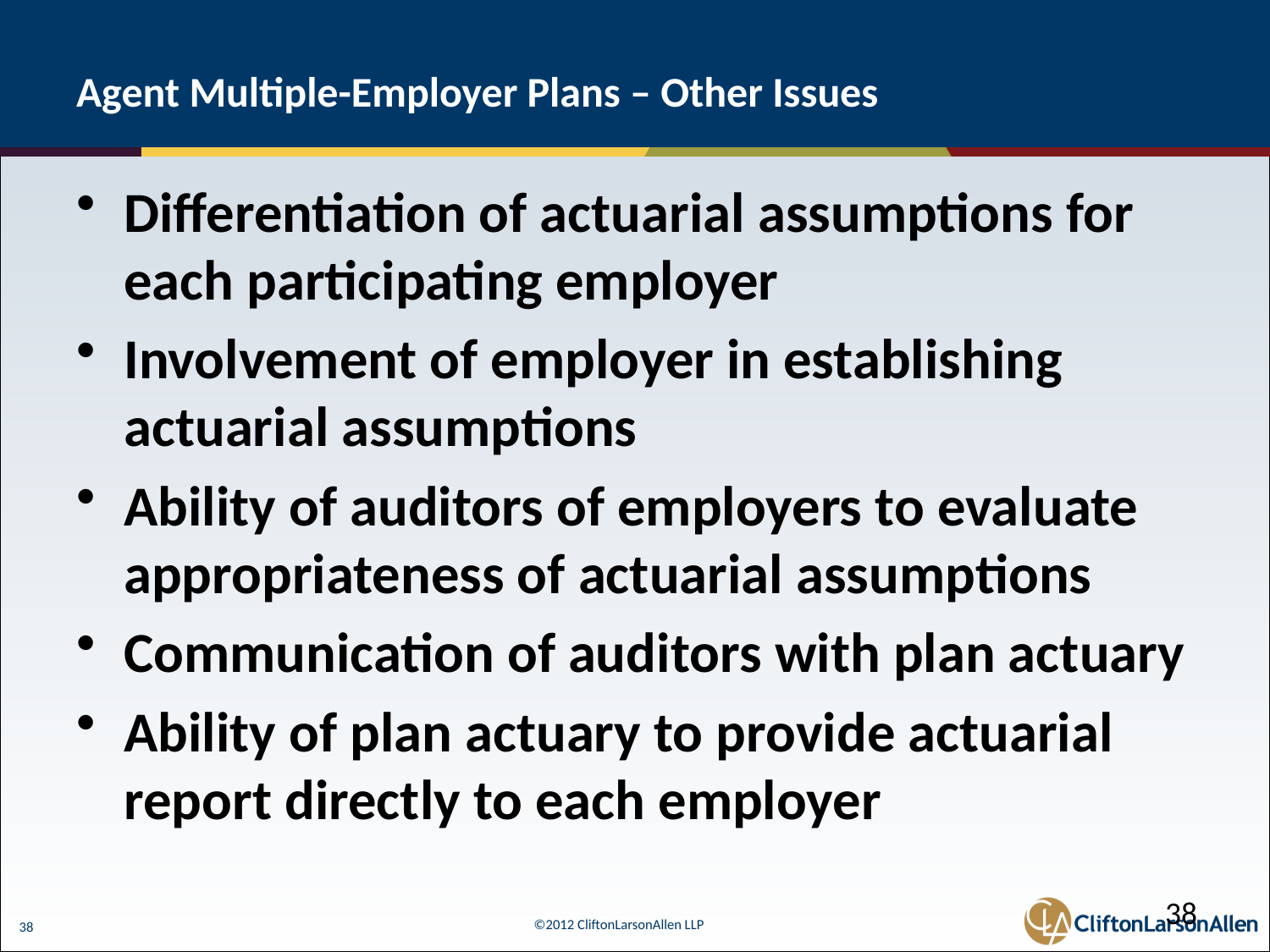

# Agent Multiple-Employer Plans – Other Issues
Differentiation of actuarial assumptions for each participating employer
Involvement of employer in establishing actuarial assumptions
Ability of auditors of employers to evaluate appropriateness of actuarial assumptions
Communication of auditors with plan actuary
Ability of plan actuary to provide actuarial report directly to each employer
38